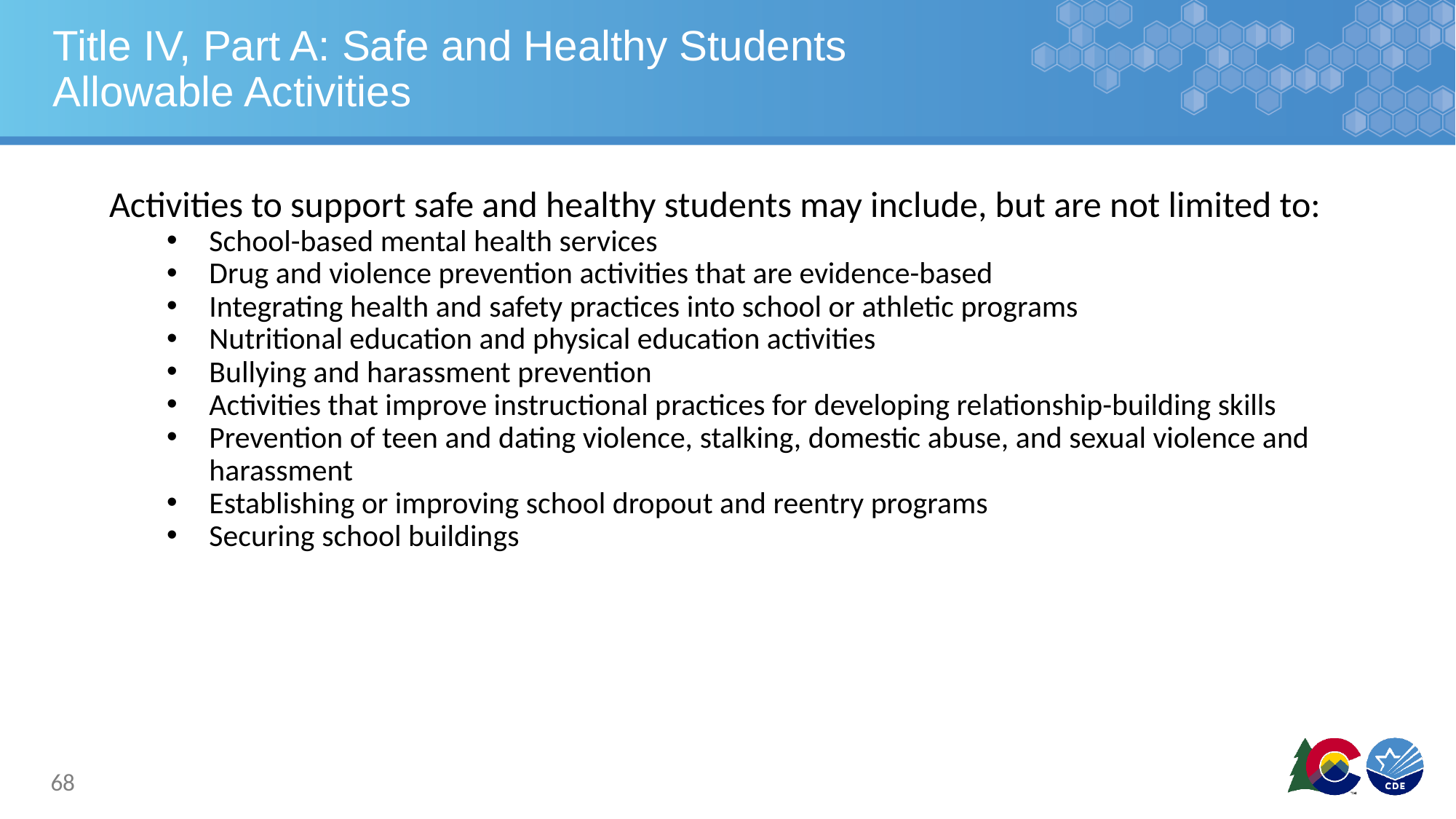

# Title IV, Part A: Safe and Healthy Students Allowable Activities
Activities to support safe and healthy students may include, but are not limited to:
School-based mental health services
Drug and violence prevention activities that are evidence-based
Integrating health and safety practices into school or athletic programs
Nutritional education and physical education activities
Bullying and harassment prevention
Activities that improve instructional practices for developing relationship-building skills
Prevention of teen and dating violence, stalking, domestic abuse, and sexual violence and harassment
Establishing or improving school dropout and reentry programs
Securing school buildings

68